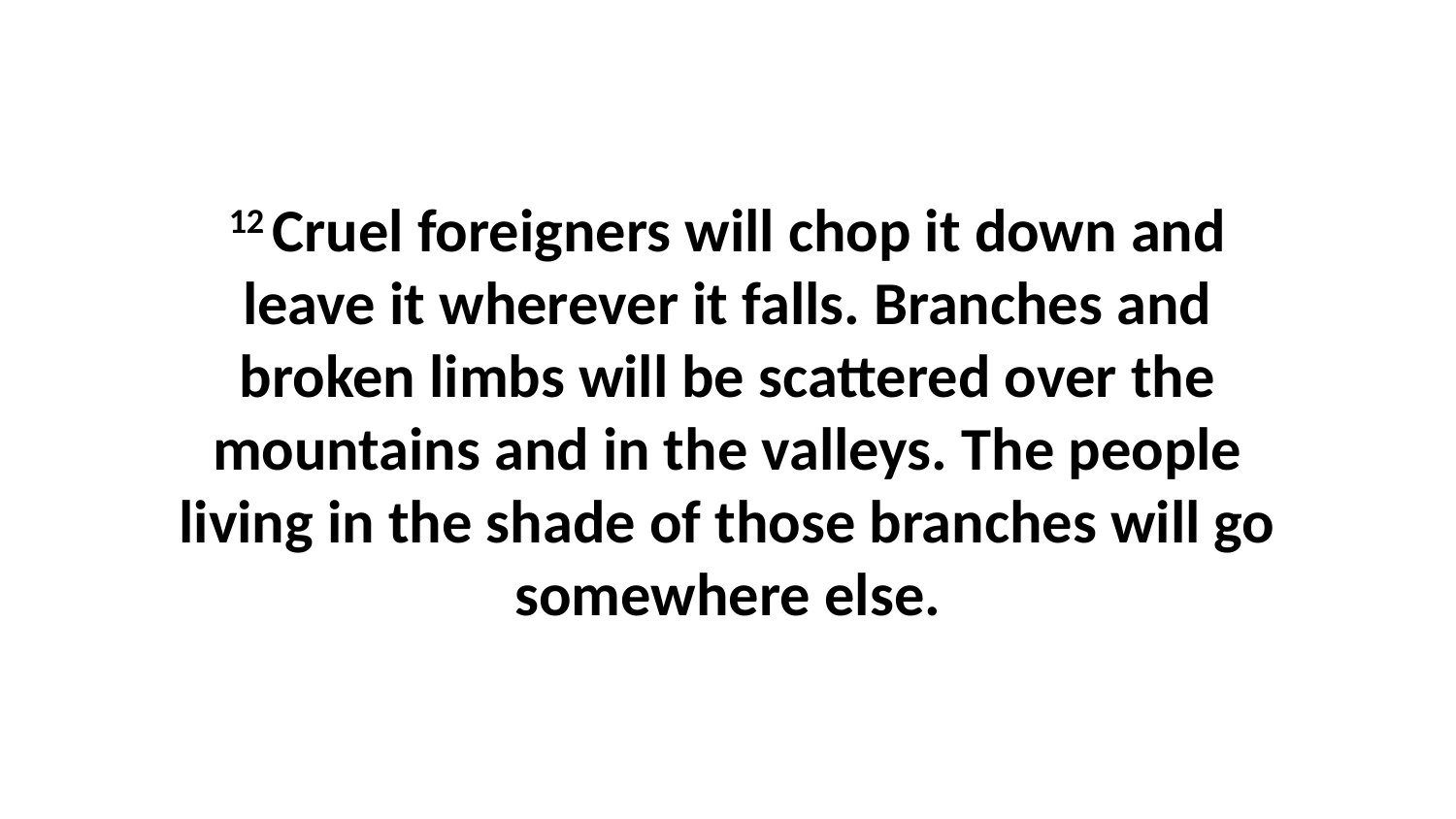

12 Cruel foreigners will chop it down and leave it wherever it falls. Branches and broken limbs will be scattered over the mountains and in the valleys. The people living in the shade of those branches will go somewhere else.